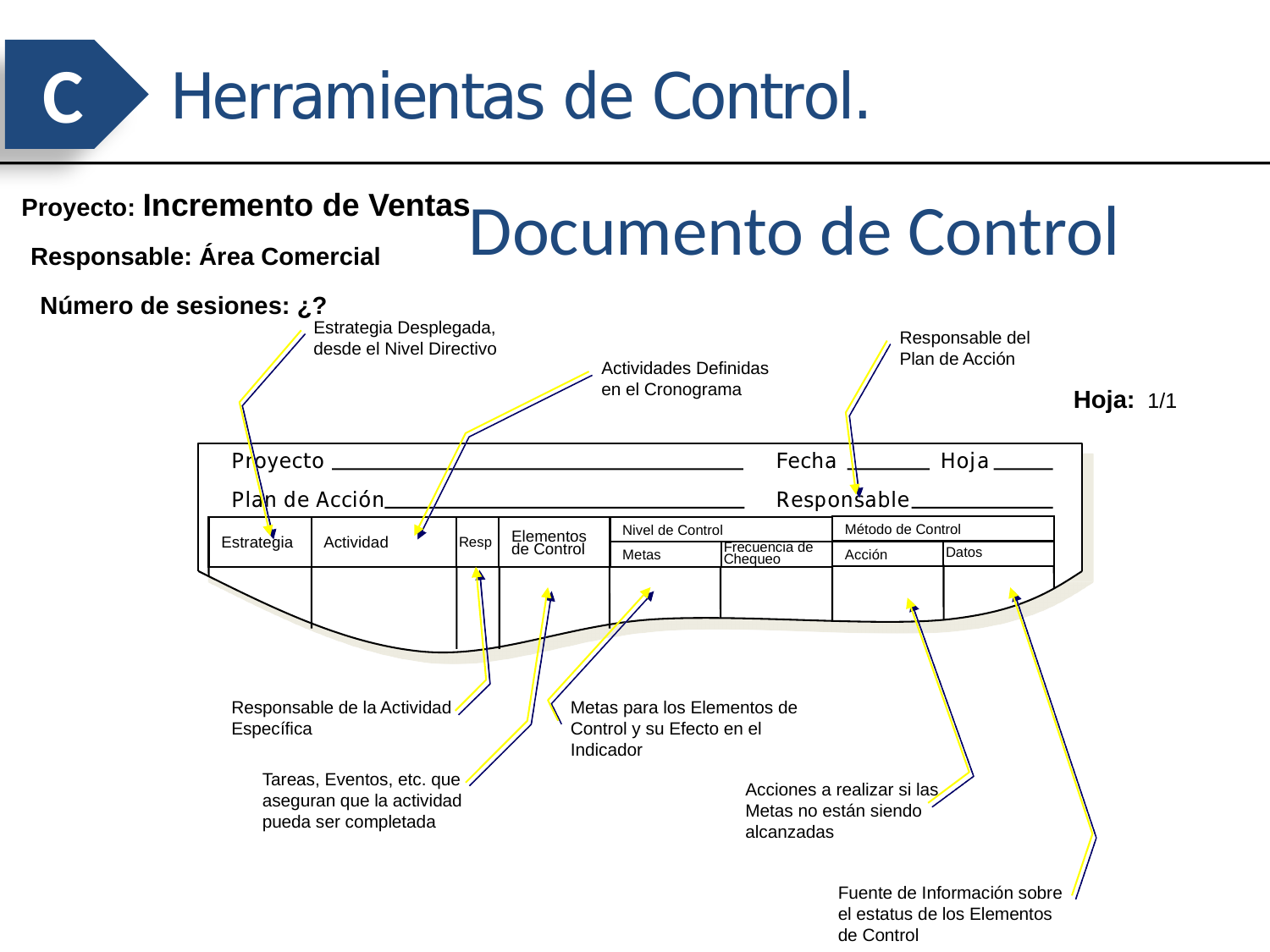

C
Herramientas de Control.

Documento de Control
Proyecto: Incremento de Ventas
Responsable: Área Comercial
Número de sesiones: ¿?
Estrategia Desplegada, desde el Nivel Directivo
Responsable del Plan de Acción

Actividades Definidas en el Cronograma

Hoja:  1/1

Proyecto
Fecha
Hoja

Plan de Acción
Responsable

Método de Control
Acción
Datos
Estrategia
Actividad
Resp
Elementos de Control
Nivel de Control
Metas
Frecuencia de Chequeo

Responsable de la Actividad Específica
Metas para los Elementos de Control y su Efecto en el Indicador
Tareas, Eventos, etc. que aseguran que la actividad pueda ser completada
Acciones a realizar si las Metas no están siendo alcanzadas
Fuente de Información sobre el estatus de los Elementos de Control